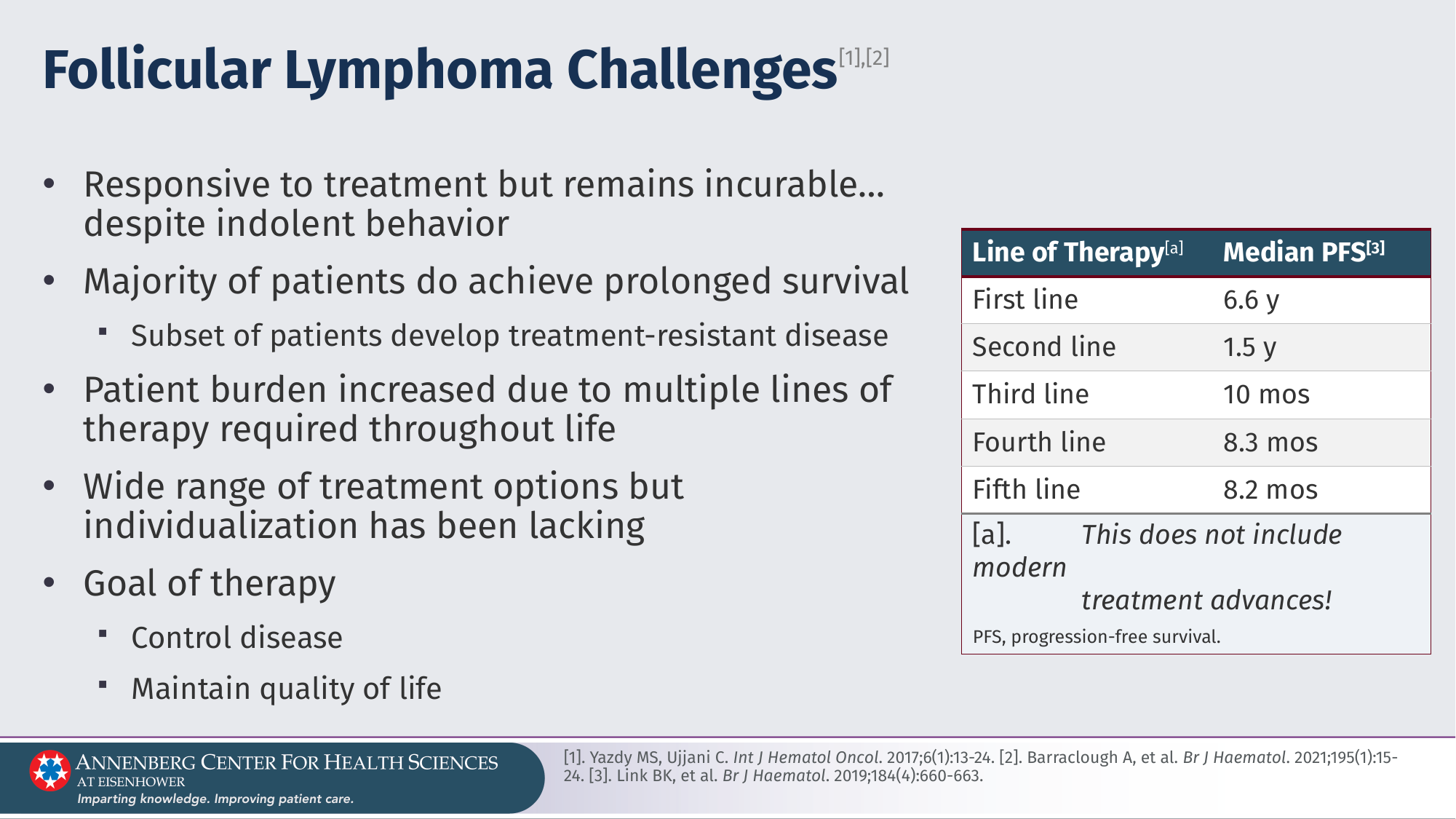

# Follicular Lymphoma Challenges[1],[2]
Responsive to treatment but remains incurable… despite indolent behavior
Majority of patients do achieve prolonged survival
Subset of patients develop treatment-resistant disease
Patient burden increased due to multiple lines of therapy required throughout life
Wide range of treatment options but individualization has been lacking
Goal of therapy
Control disease
Maintain quality of life
| Line of Therapy[a] | Median PFS[3] |
| --- | --- |
| First line | 6.6 y |
| Second line | 1.5 y |
| Third line | 10 mos |
| Fourth line | 8.3 mos |
| Fifth line | 8.2 mos |
| [a]. This does not include modern treatment advances! PFS, progression-free survival. |  |
[1]. Yazdy MS, Ujjani C. Int J Hematol Oncol. 2017;6(1):13-24. [2]. Barraclough A, et al. Br J Haematol. 2021;195(1):15-24. [3]. Link BK, et al. Br J Haematol. 2019;184(4):660-663.